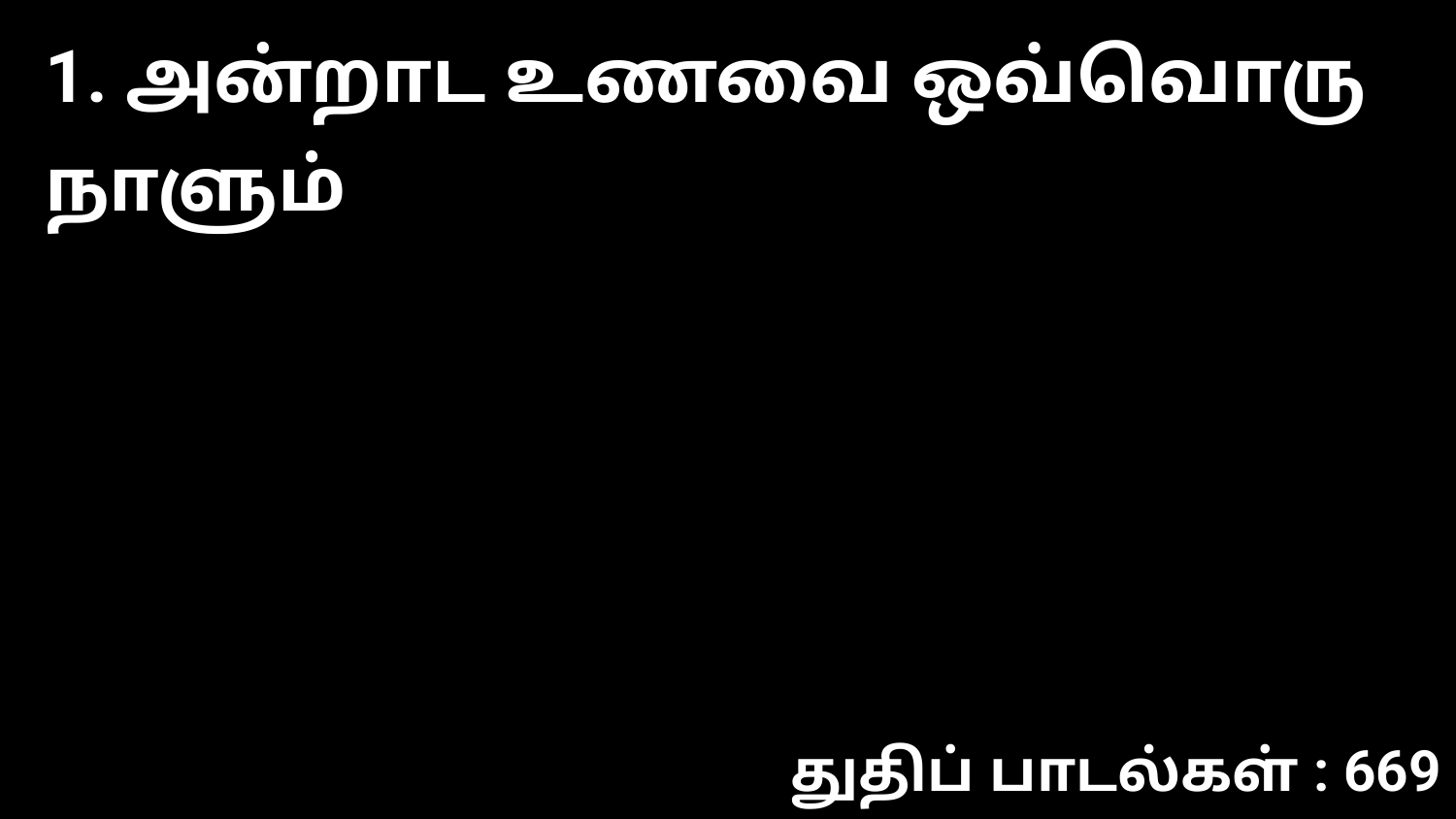

1. அன்றாட உணவை ஒவ்வொரு நாளும்
துதிப் பாடல்கள் : 669